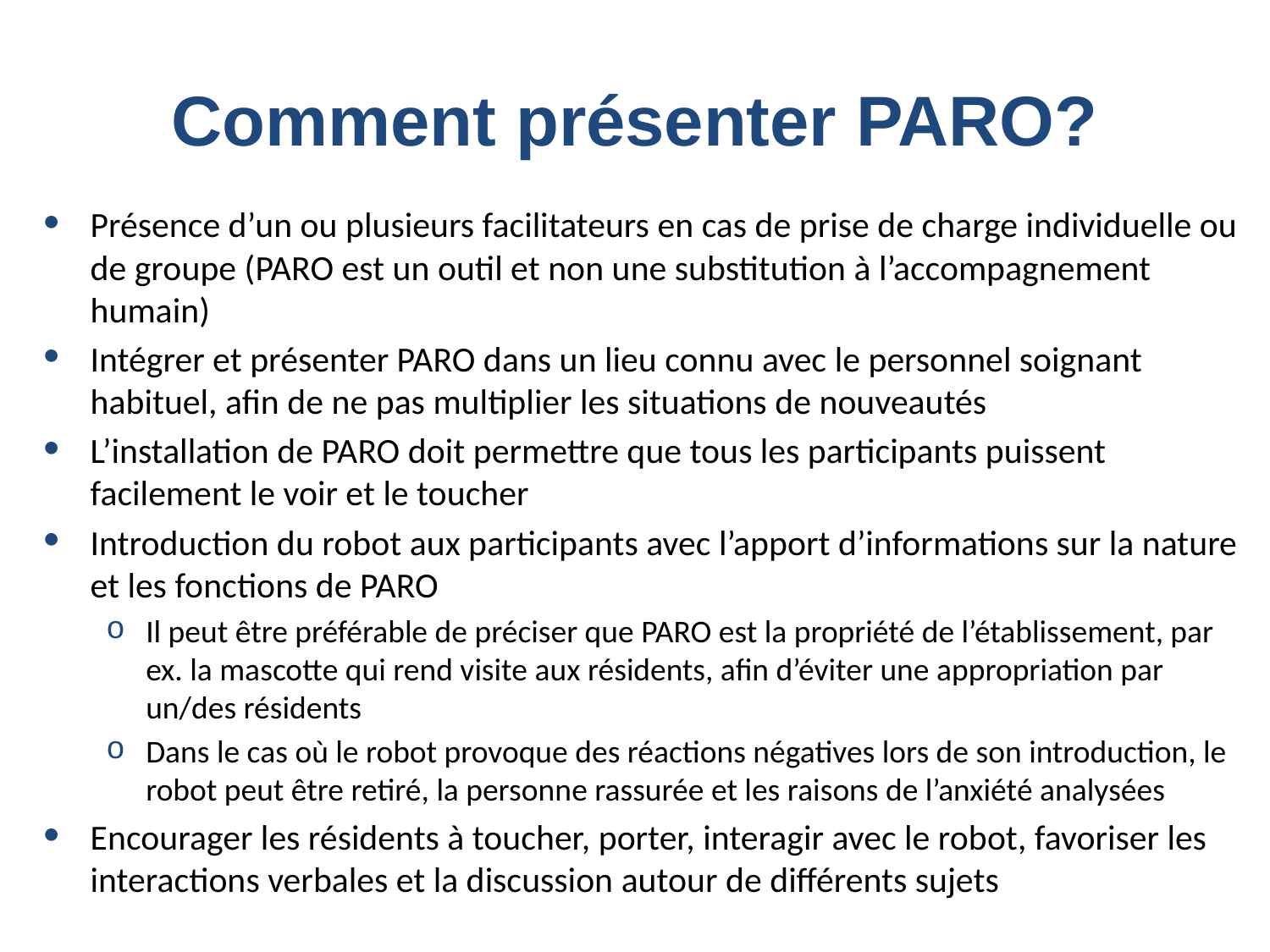

# Comment présenter PARO?
Présence d’un ou plusieurs facilitateurs en cas de prise de charge individuelle ou de groupe (PARO est un outil et non une substitution à l’accompagnement humain)
Intégrer et présenter PARO dans un lieu connu avec le personnel soignant habituel, afin de ne pas multiplier les situations de nouveautés
L’installation de PARO doit permettre que tous les participants puissent facilement le voir et le toucher
Introduction du robot aux participants avec l’apport d’informations sur la nature et les fonctions de PARO
Il peut être préférable de préciser que PARO est la propriété de l’établissement, par ex. la mascotte qui rend visite aux résidents, afin d’éviter une appropriation par un/des résidents
Dans le cas où le robot provoque des réactions négatives lors de son introduction, le robot peut être retiré, la personne rassurée et les raisons de l’anxiété analysées
Encourager les résidents à toucher, porter, interagir avec le robot, favoriser les interactions verbales et la discussion autour de différents sujets